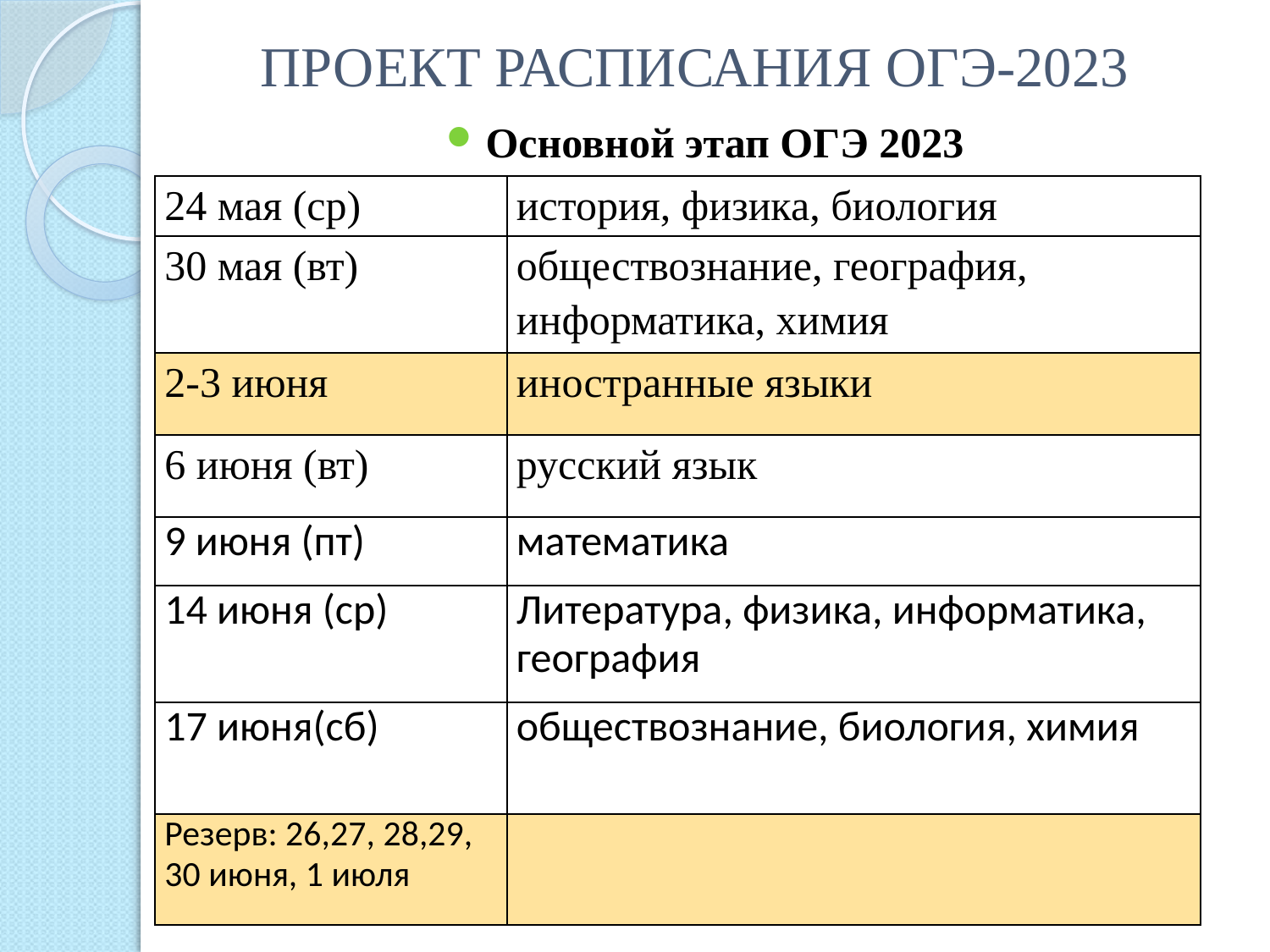

# ПРОЕКТ РАСПИСАНИЯ ОГЭ-2023
Основной этап ОГЭ 2023

| 24 мая (ср) | история, физика, биология |
| --- | --- |
| 30 мая (вт) | обществознание, география, информатика, химия |
| 2-3 июня | иностранные языки |
| 6 июня (вт) | русский язык |
| 9 июня (пт) | математика |
| 14 июня (ср) | Литература, физика, информатика, география |
| 17 июня(сб) | обществознание, биология, химия |
| Резерв: 26,27, 28,29, 30 июня, 1 июля |  |